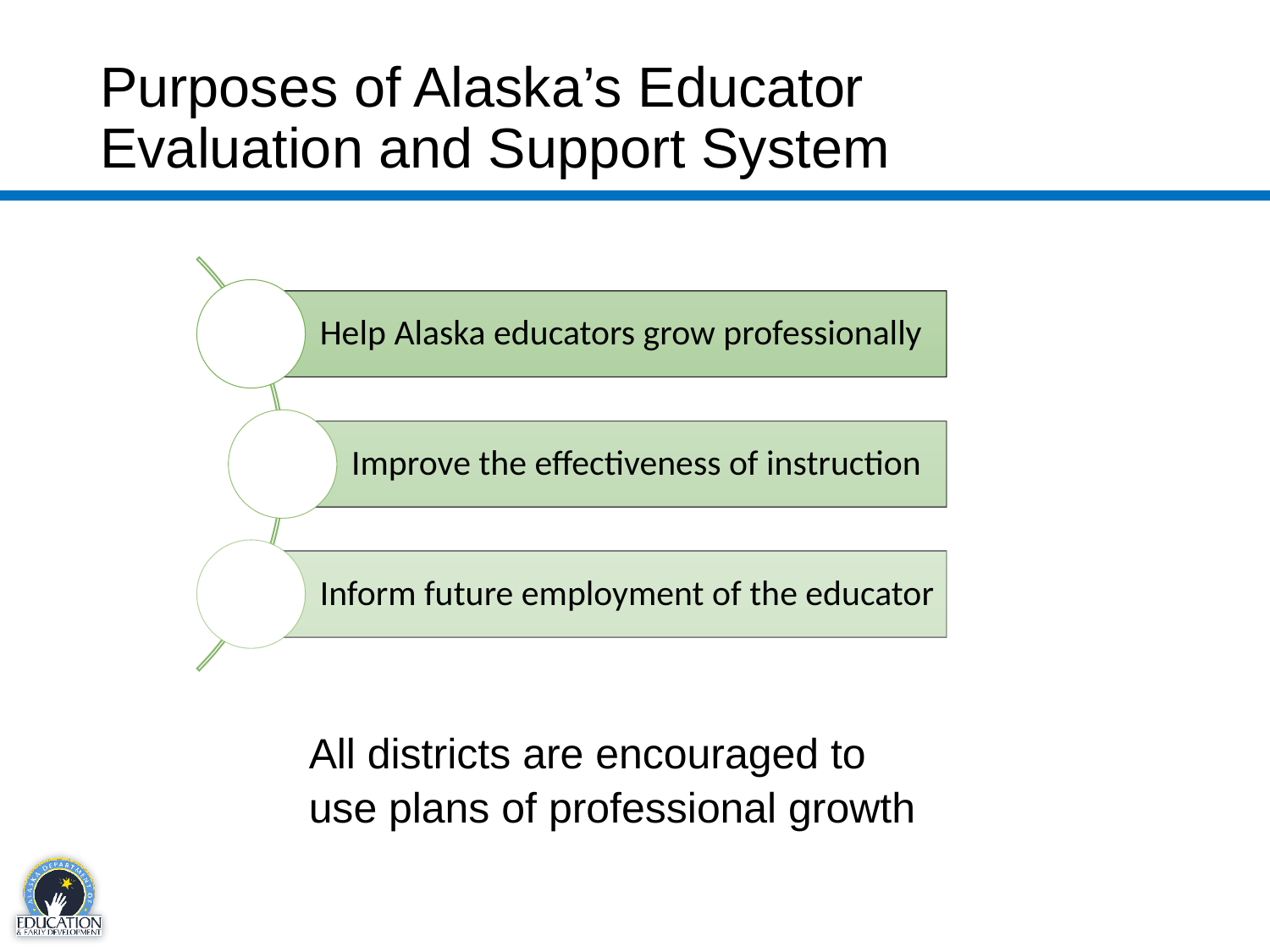

# Purposes of Alaska’s Educator Evaluation and Support System
Help Alaska educators grow professionally
Improve the effectiveness of instruction
Inform future employment of the educator
All districts are encouraged to use plans of professional growth